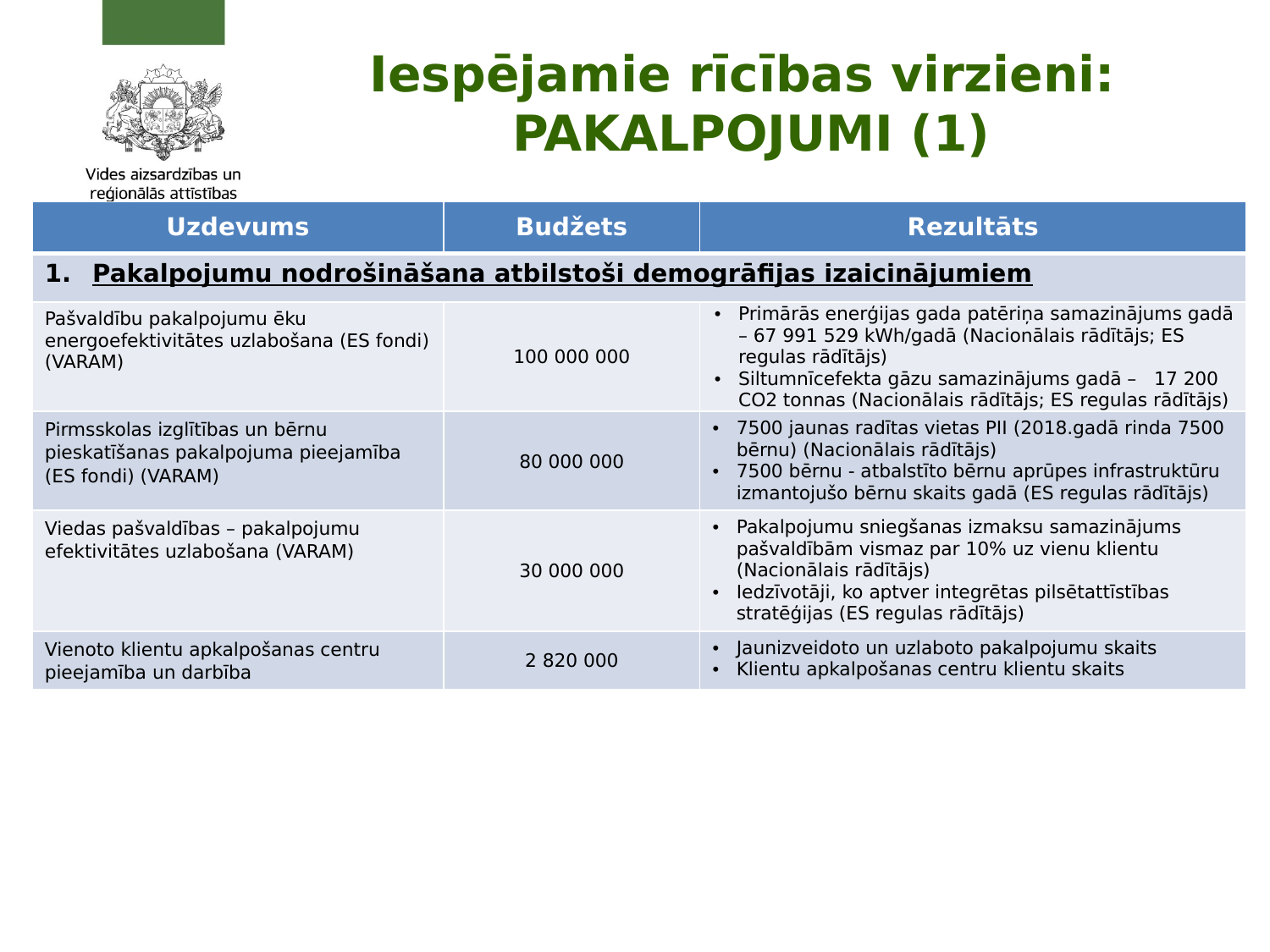

# Iespējamie rīcības virzieni: PAKALPOJUMI (1)
| Uzdevums | Budžets | Rezultāts |
| --- | --- | --- |
| Pakalpojumu nodrošināšana atbilstoši demogrāfijas izaicinājumiem |  |  |
| Pašvaldību pakalpojumu ēku energoefektivitātes uzlabošana (ES fondi) (VARAM) | 100 000 000 | Primārās enerģijas gada patēriņa samazinājums gadā – 67 991 529 kWh/gadā (Nacionālais rādītājs; ES regulas rādītājs) Siltumnīcefekta gāzu samazinājums gadā – 17 200 CO2 tonnas (Nacionālais rādītājs; ES regulas rādītājs) |
| Pirmsskolas izglītības un bērnu pieskatīšanas pakalpojuma pieejamība (ES fondi) (VARAM) | 80 000 000 | 7500 jaunas radītas vietas PII (2018.gadā rinda 7500 bērnu) (Nacionālais rādītājs) 7500 bērnu - atbalstīto bērnu aprūpes infrastruktūru izmantojušo bērnu skaits gadā (ES regulas rādītājs) |
| Viedas pašvaldības – pakalpojumu efektivitātes uzlabošana (VARAM) | 30 000 000 | Pakalpojumu sniegšanas izmaksu samazinājums pašvaldībām vismaz par 10% uz vienu klientu (Nacionālais rādītājs) Iedzīvotāji, ko aptver integrētas pilsētattīstības stratēģijas (ES regulas rādītājs) |
| Vienoto klientu apkalpošanas centru pieejamība un darbība | 2 820 000 | Jaunizveidoto un uzlaboto pakalpojumu skaits Klientu apkalpošanas centru klientu skaits |
LĪDZĪGI KĀ UZŅĒMĒJDARBĪBAS SADAĻĀ